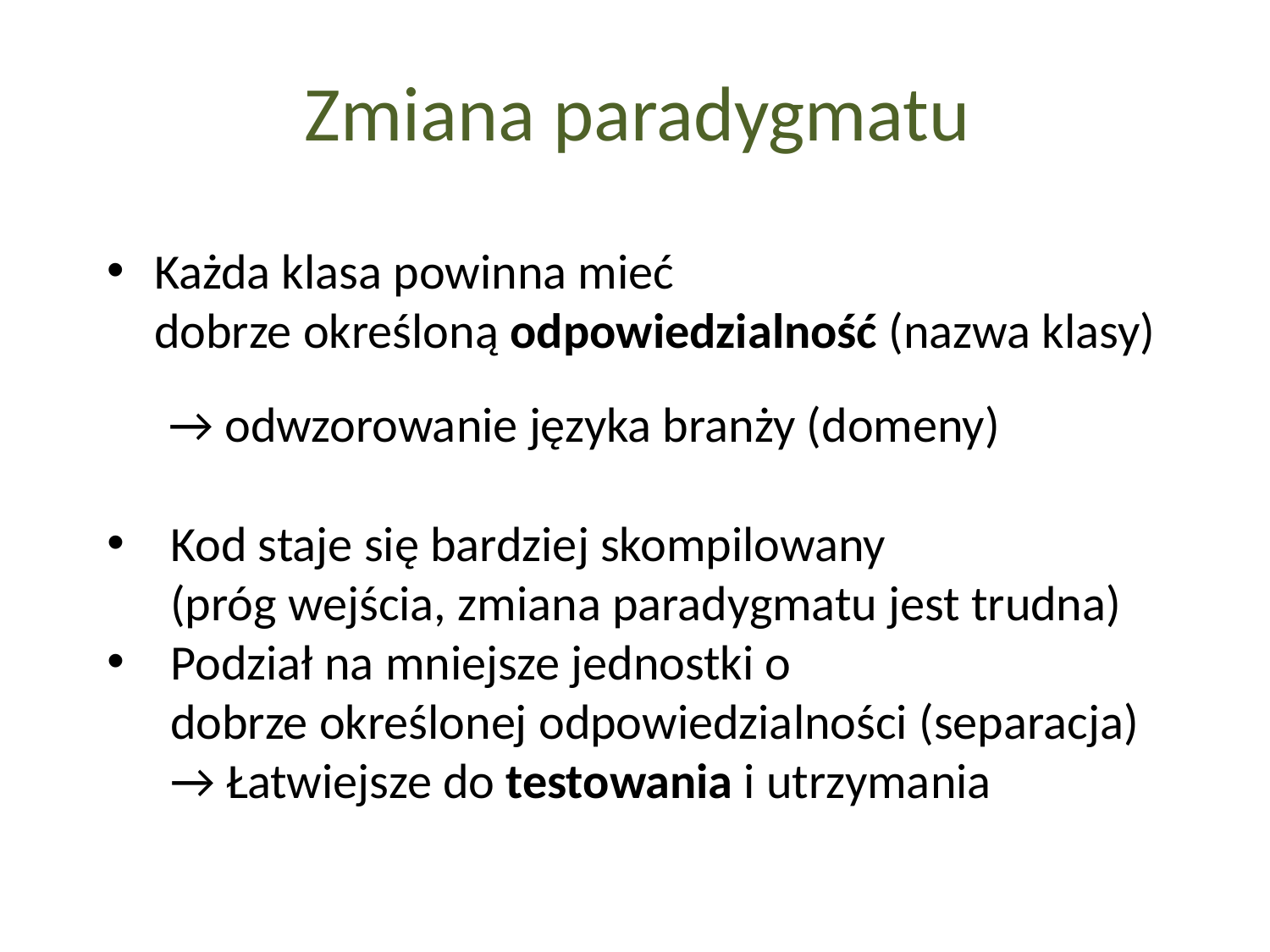

Zmiana paradygmatu
Każda klasa powinna mieć
dobrze określoną odpowiedzialność (nazwa klasy)
→ odwzorowanie języka branży (domeny)
Kod staje się bardziej skompilowany
(próg wejścia, zmiana paradygmatu jest trudna)
Podział na mniejsze jednostki o
dobrze określonej odpowiedzialności (separacja)
→ Łatwiejsze do testowania i utrzymania